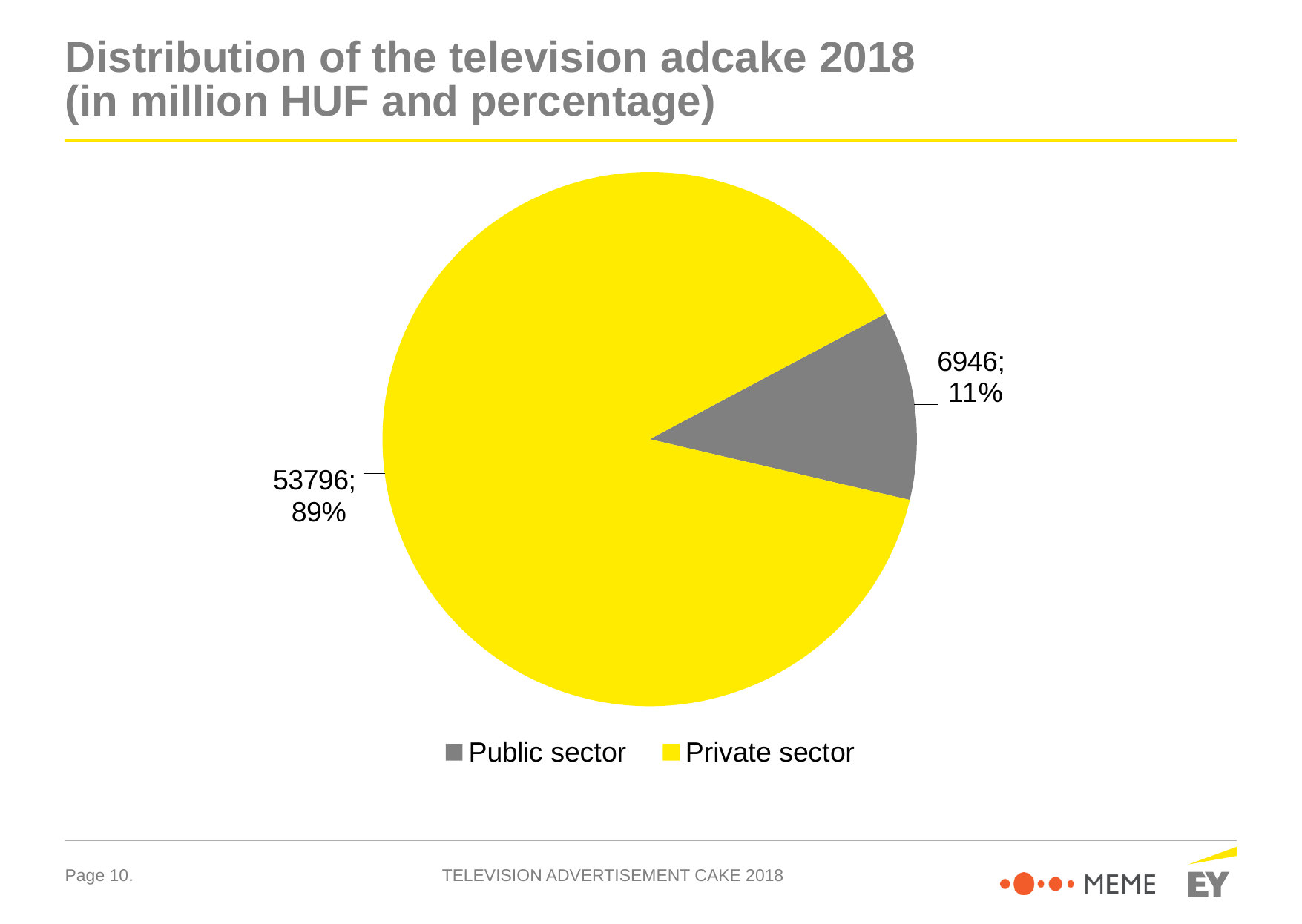

# Distribution of the television adcake 2018 (in million HUF and percentage)

### Chart

| Category | Sales |
|---|---|
| Public sector | 6946.0 |
| Private sector | 53796.0 |
TELEVISION ADVERTISEMENT CAKE 2018